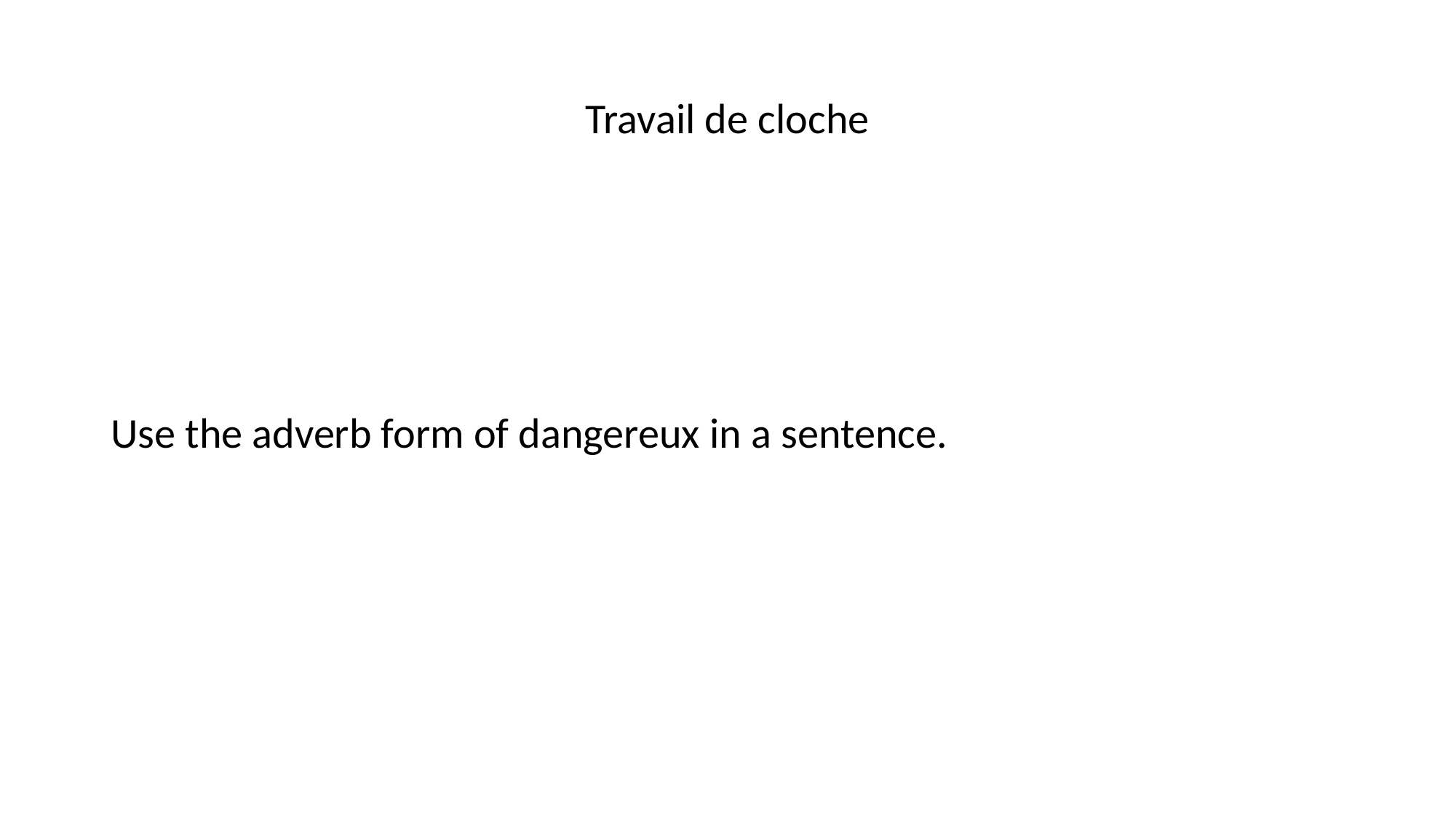

# Travail de cloche

Use the adverb form of dangereux in a sentence.